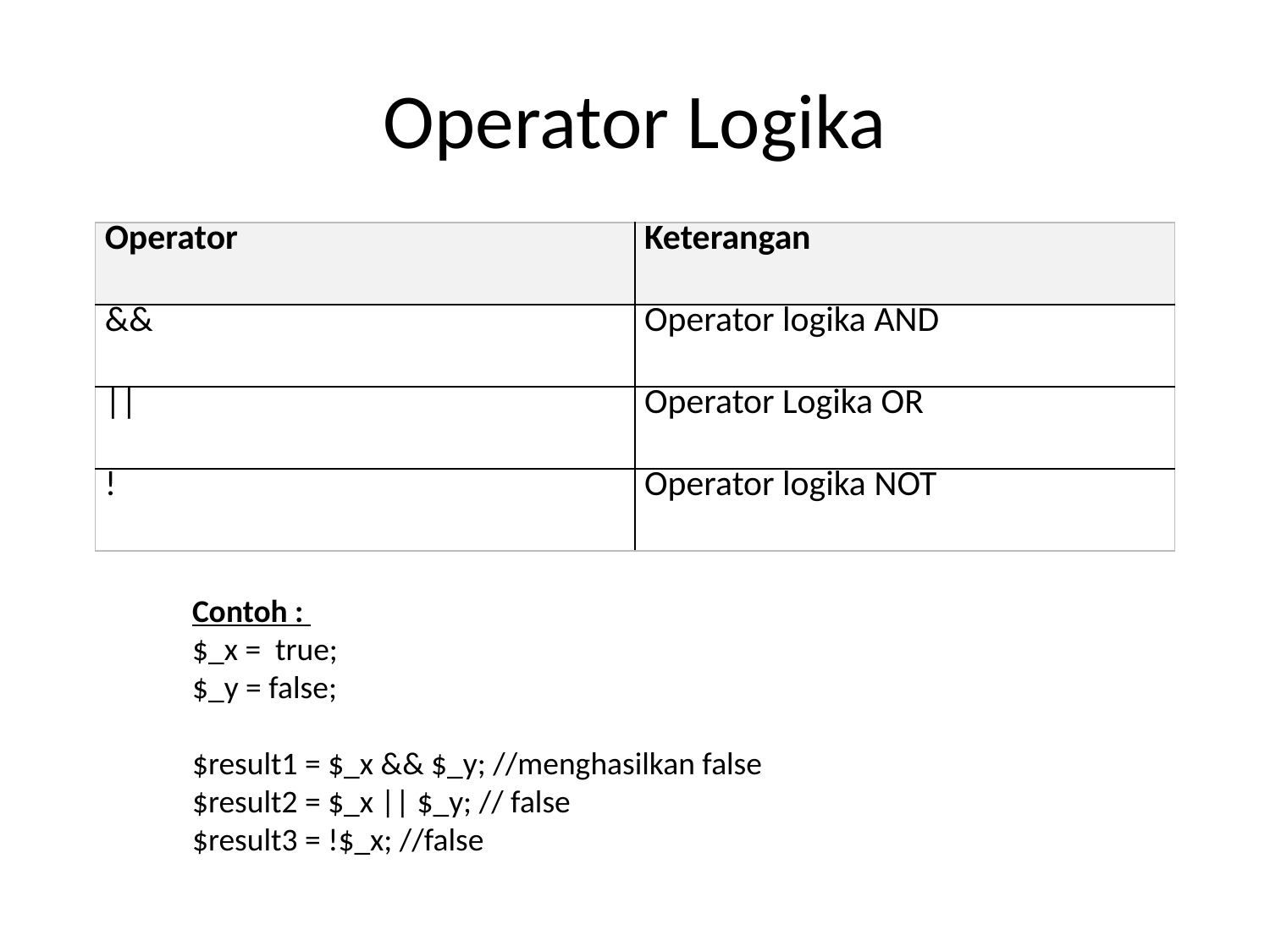

# Operator Logika
| Operator | Keterangan |
| --- | --- |
| && | Operator logika AND |
| || | Operator Logika OR |
| ! | Operator logika NOT |
Contoh :
$_x =  true;
$_y = false;

$result1 = $_x && $_y; //menghasilkan false
$result2 = $_x || $_y; // false
$result3 = !$_x; //false